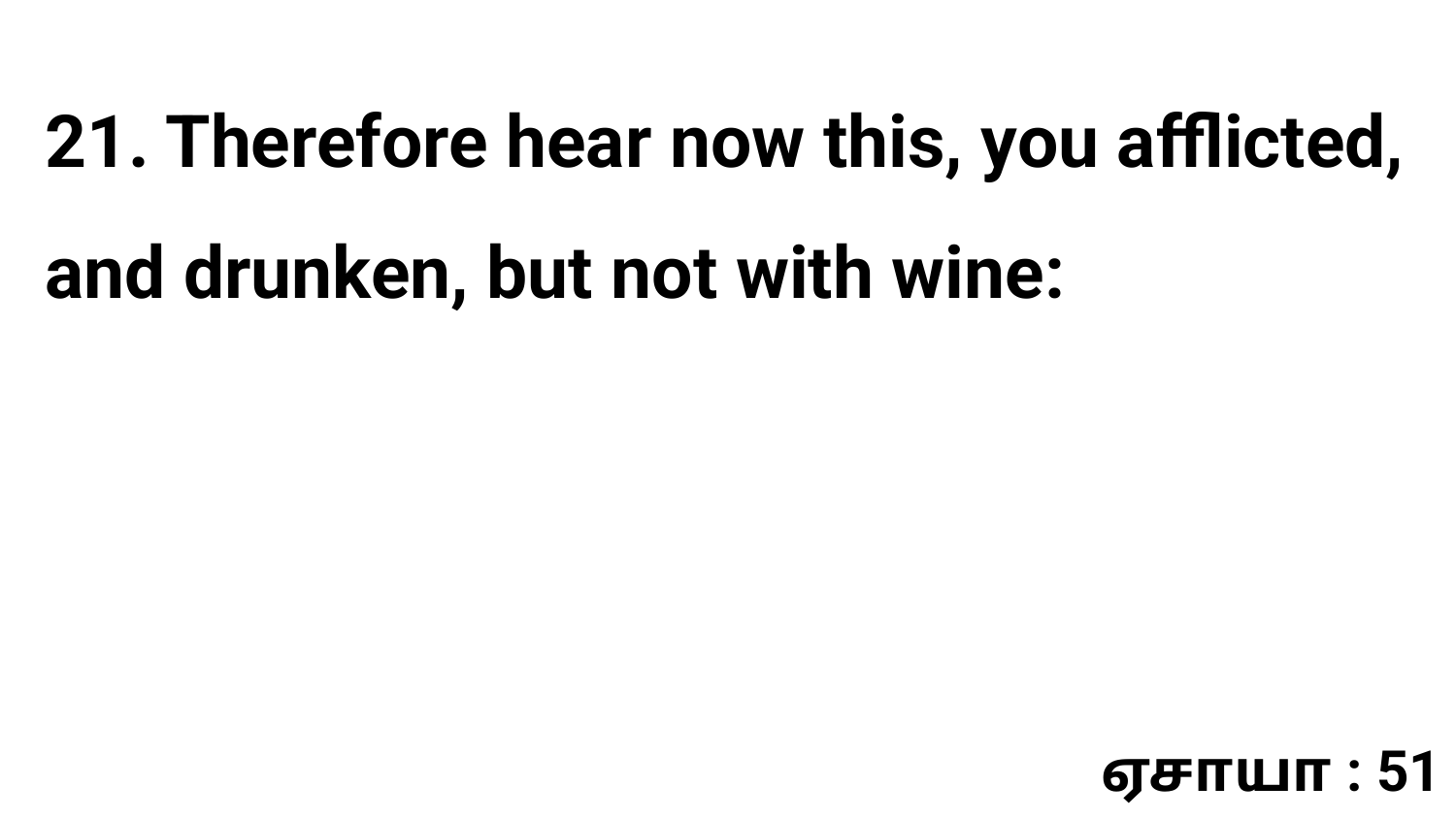

21. Therefore hear now this, you afflicted, and drunken, but not with wine:
ஏசாயா : 51